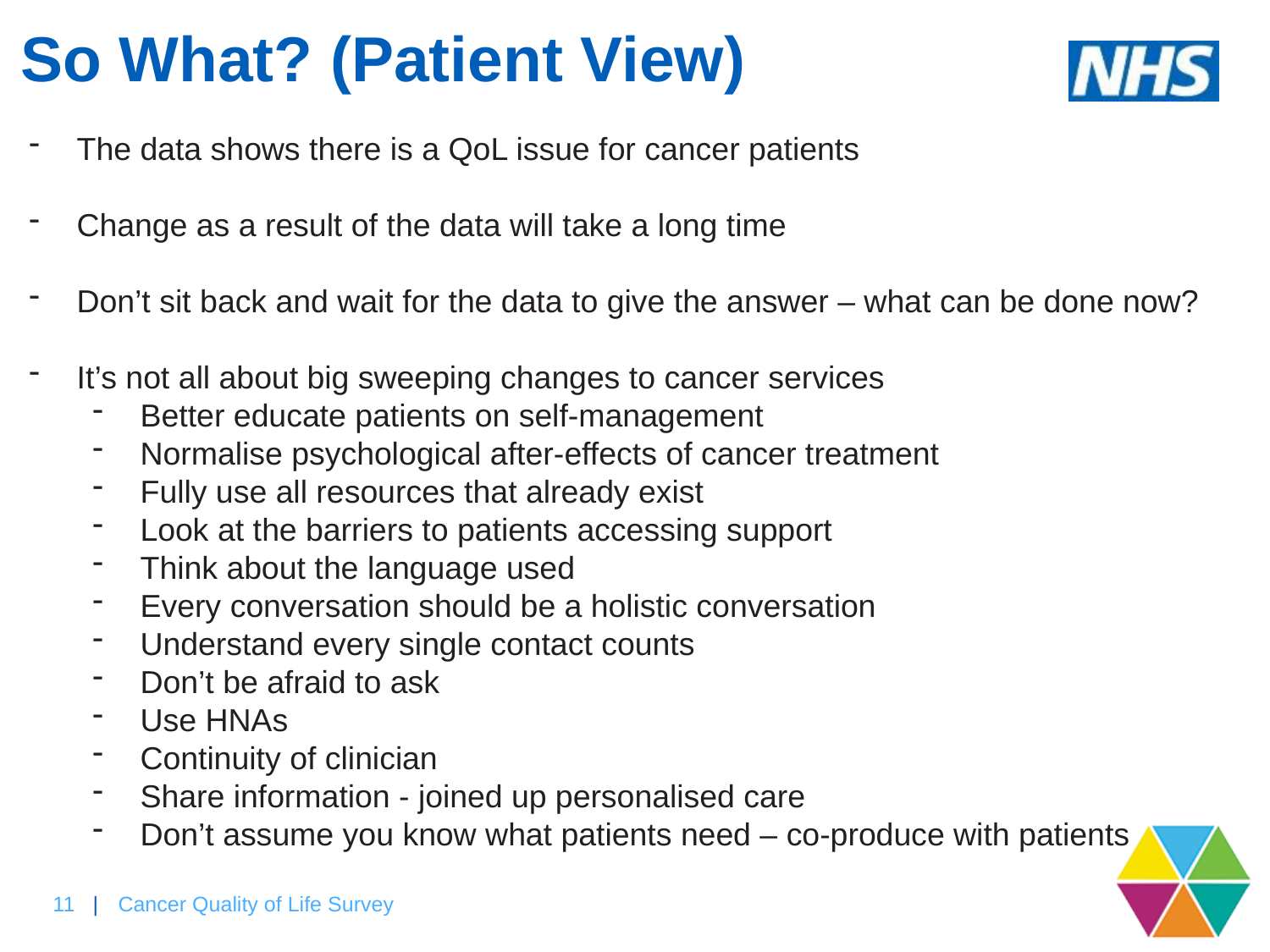

# So What? (Patient View)
The data shows there is a QoL issue for cancer patients

Change as a result of the data will take a long time

Don’t sit back and wait for the data to give the answer – what can be done now?

It’s not all about big sweeping changes to cancer services
Better educate patients on self-management
Normalise psychological after-effects of cancer treatment
Fully use all resources that already exist
Look at the barriers to patients accessing support
Think about the language used
Every conversation should be a holistic conversation
Understand every single contact counts
Don’t be afraid to ask
Use HNAs
Continuity of clinician
Share information - joined up personalised care
Don’t assume you know what patients need – co-produce with patients